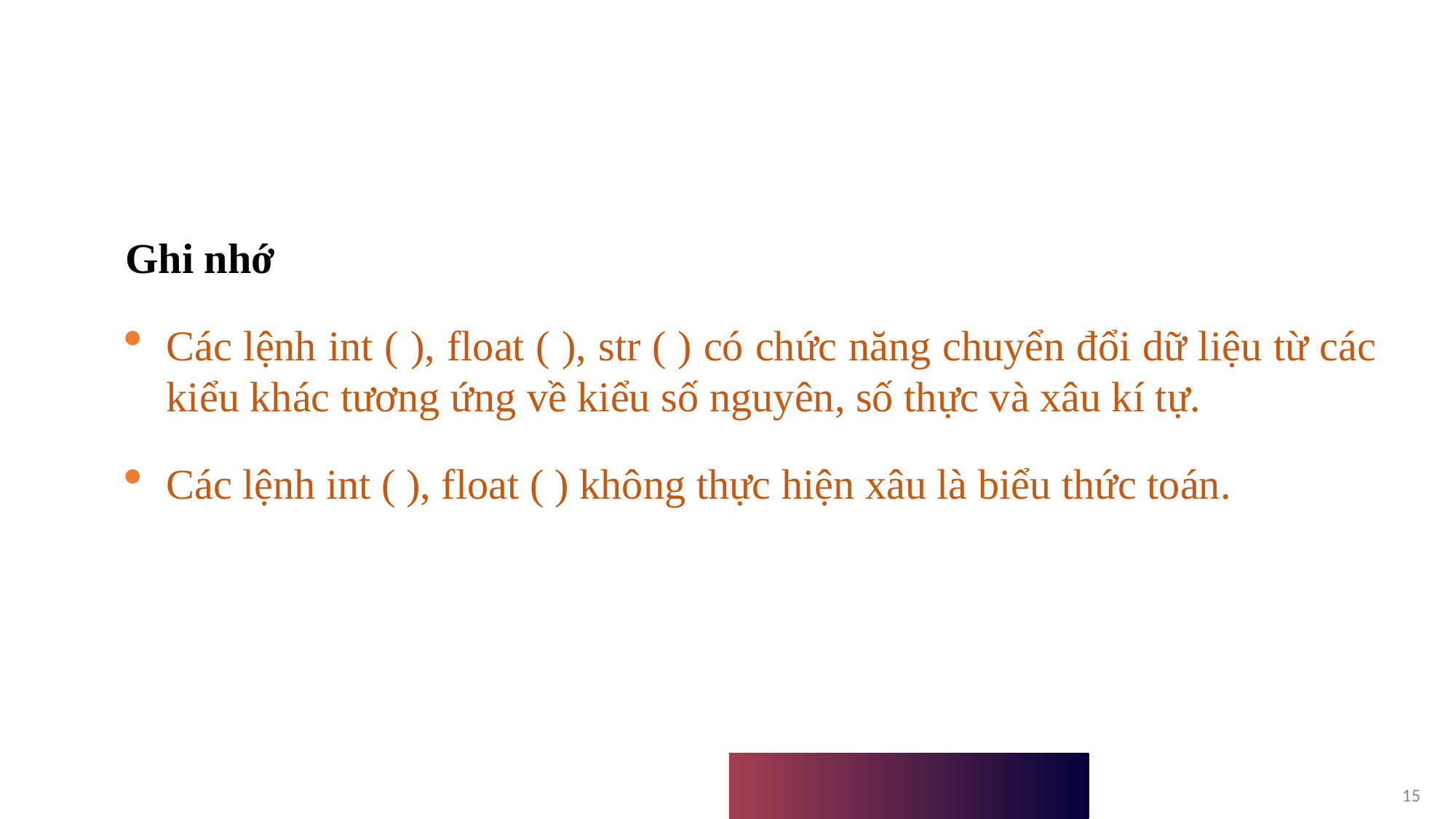

Ghi nhớ
Các lệnh int ( ), float ( ), str ( ) có chức năng chuyển đổi dữ liệu từ các kiểu khác tương ứng về kiểu số nguyên, số thực và xâu kí tự.
Các lệnh int ( ), float ( ) không thực hiện xâu là biểu thức toán.